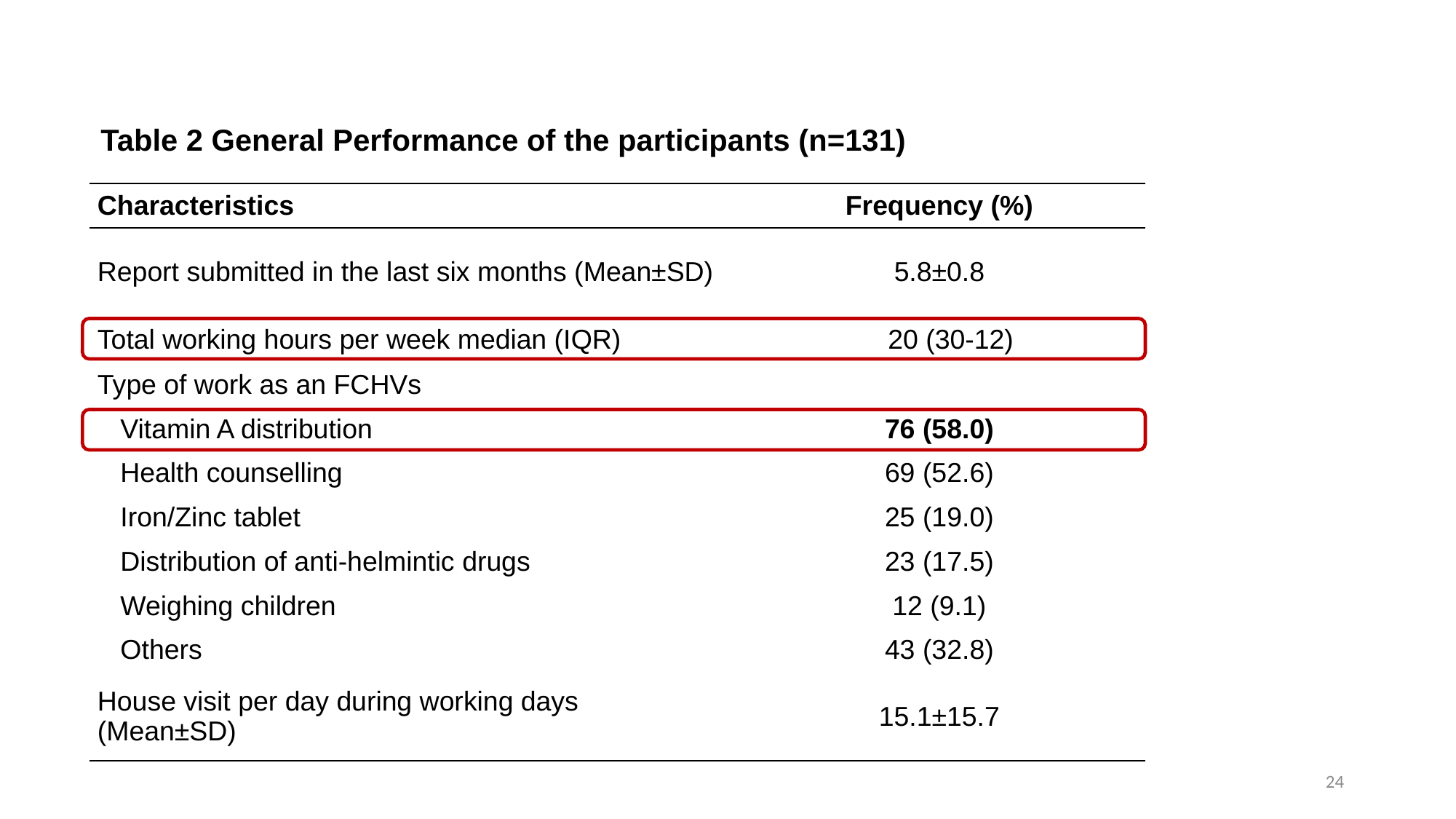

# Table 2 General Performance of the participants (n=131)
| Characteristics | Frequency (%) |
| --- | --- |
| Report submitted in the last six months (Mean±SD) | 5.8±0.8 |
| Total working hours per week median (IQR) | 20 (30-12) |
| Type of work as an FCHVs |  |
| Vitamin A distribution | 76 (58.0) |
| Health counselling | 69 (52.6) |
| Iron/Zinc tablet | 25 (19.0) |
| Distribution of anti-helmintic drugs | 23 (17.5) |
| Weighing children | 12 (9.1) |
| Others | 43 (32.8) |
| House visit per day during working days (Mean±SD) | 15.1±15.7 |

24